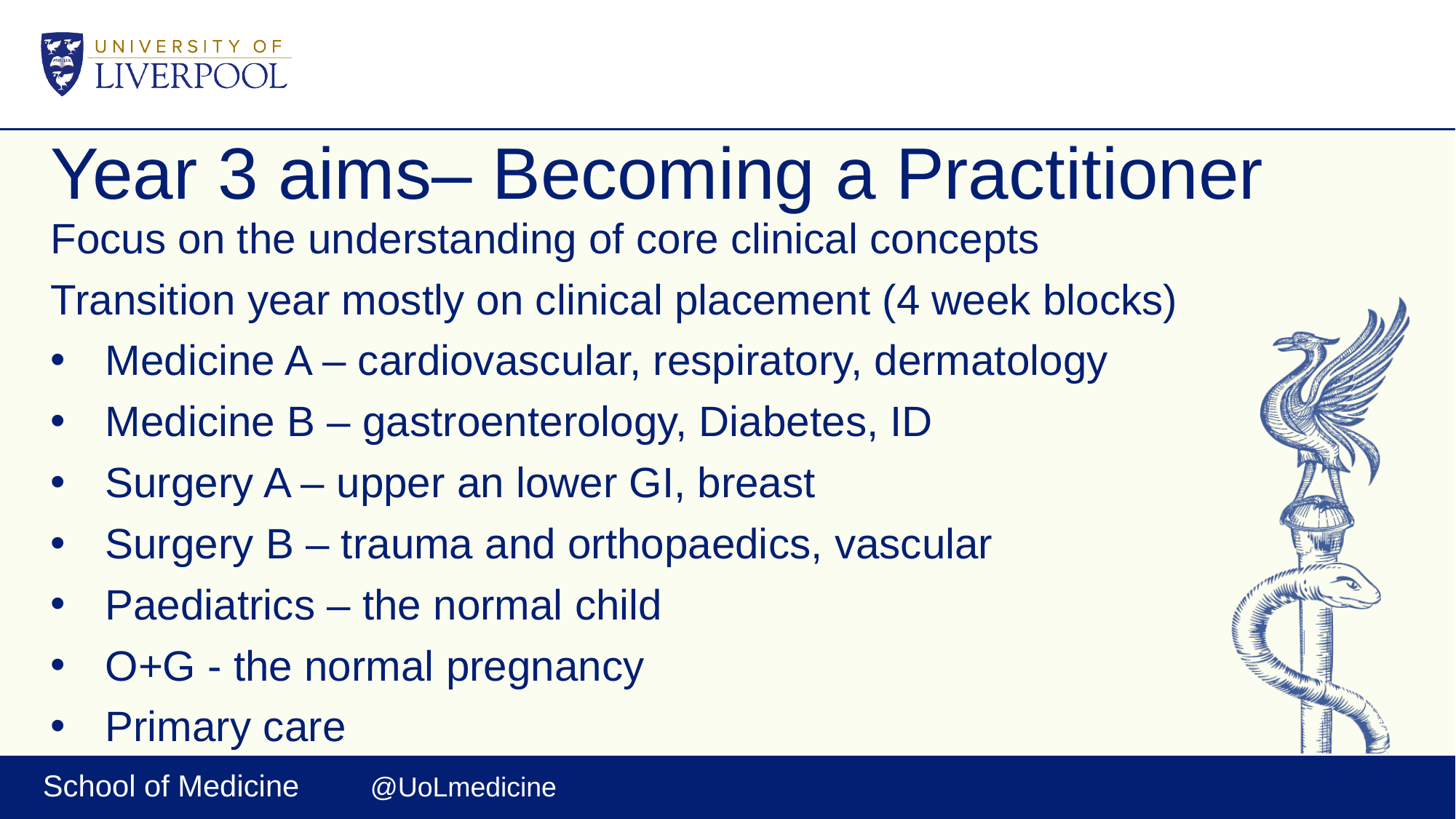

# Year 3 aims– Becoming a Practitioner
Focus on the understanding of core clinical concepts
Transition year mostly on clinical placement (4 week blocks)
Medicine A – cardiovascular, respiratory, dermatology
Medicine B – gastroenterology, Diabetes, ID
Surgery A – upper an lower GI, breast
Surgery B – trauma and orthopaedics, vascular
Paediatrics – the normal child
O+G - the normal pregnancy
Primary care